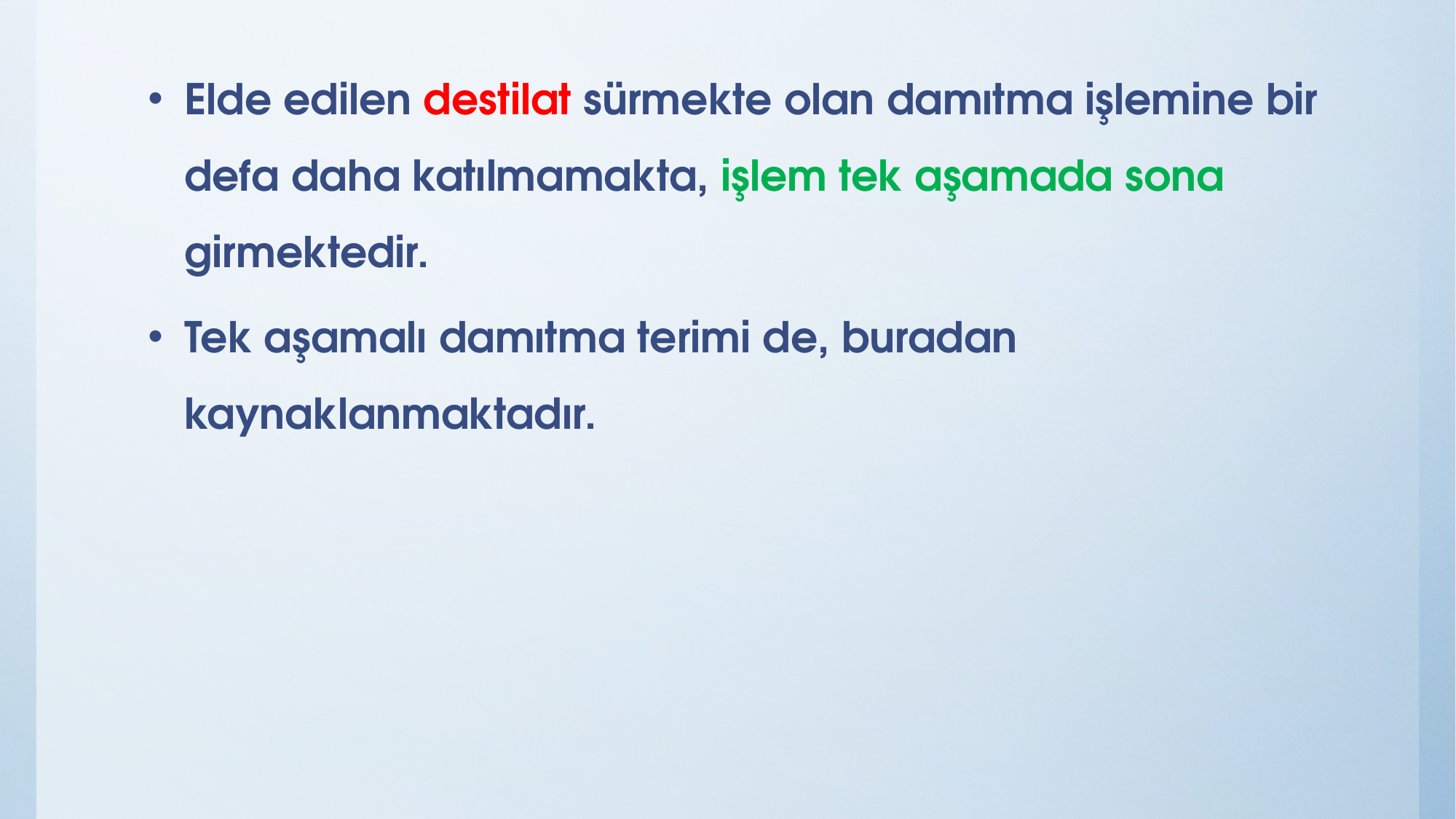

Elde edilen destilat sürmekte olan damıtma işlemine bir defa daha katılmamakta, işlem tek aşamada sona girmektedir.
Tek aşamalı damıtma terimi de, buradan kaynaklanmaktadır.